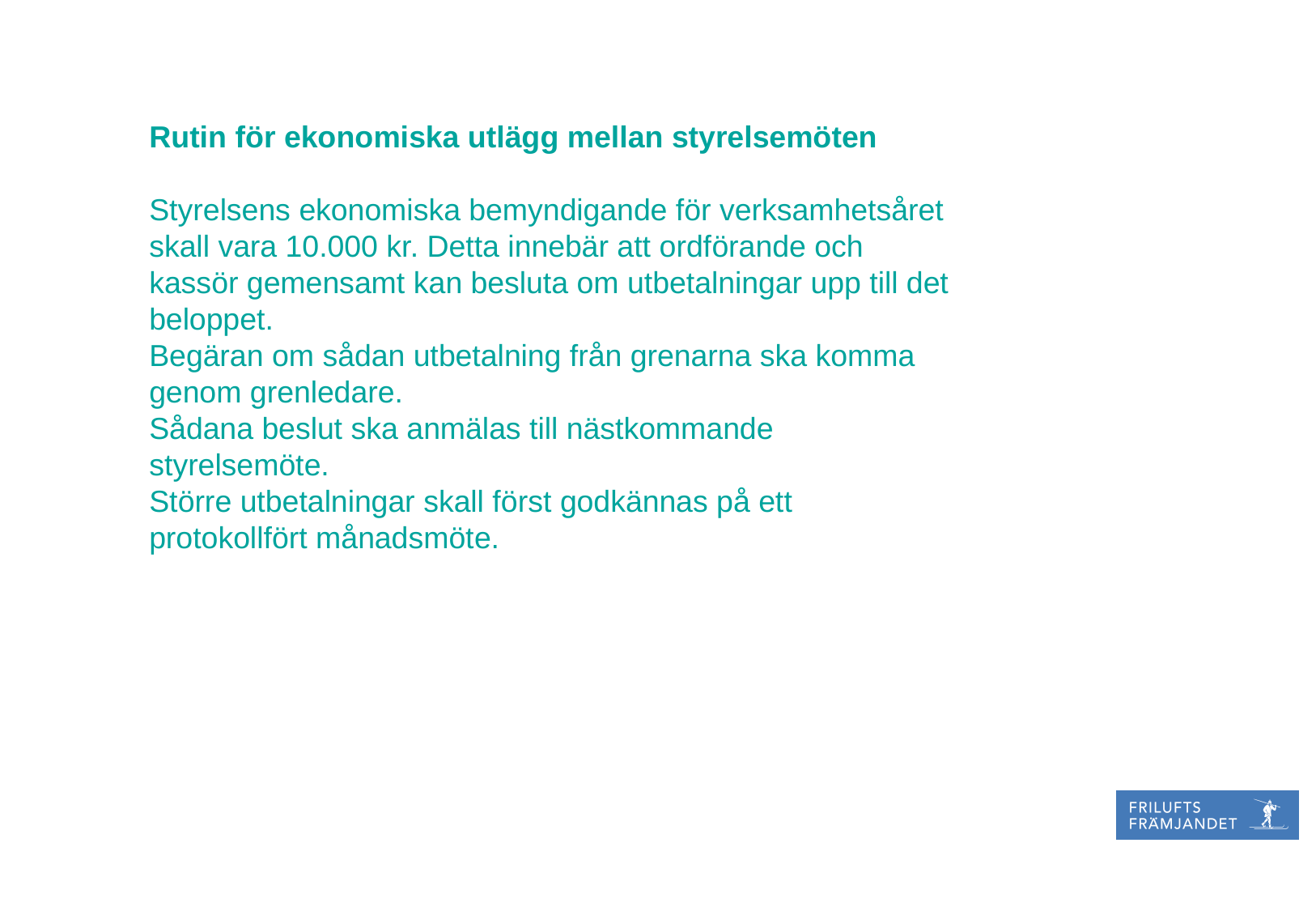

Rutin för ekonomiska utlägg mellan styrelsemöten

Styrelsens ekonomiska bemyndigande för verksamhetsåret skall vara 10.000 kr. Detta innebär att ordförande och kassör gemensamt kan besluta om utbetalningar upp till det beloppet.
Begäran om sådan utbetalning från grenarna ska komma genom grenledare.
Sådana beslut ska anmälas till nästkommande styrelsemöte.
Större utbetalningar skall först godkännas på ett protokollfört månadsmöte.